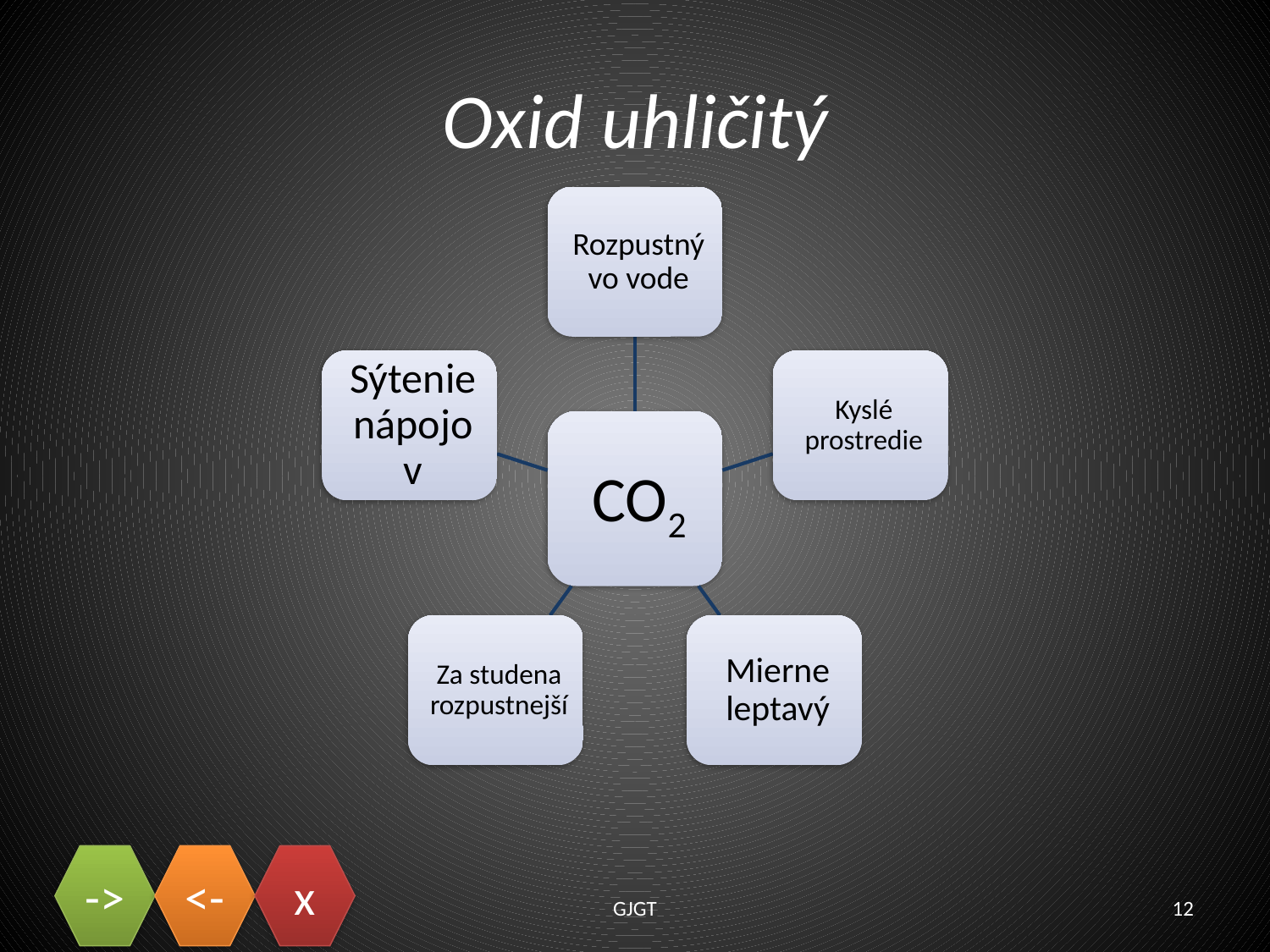

# Oxid uhličitý
CO2
Rozpustný vo vode
Kyslé prostredie
Mierne leptavý
Za studena rozpustnejší
Sýtenie nápojov
GJGT
12